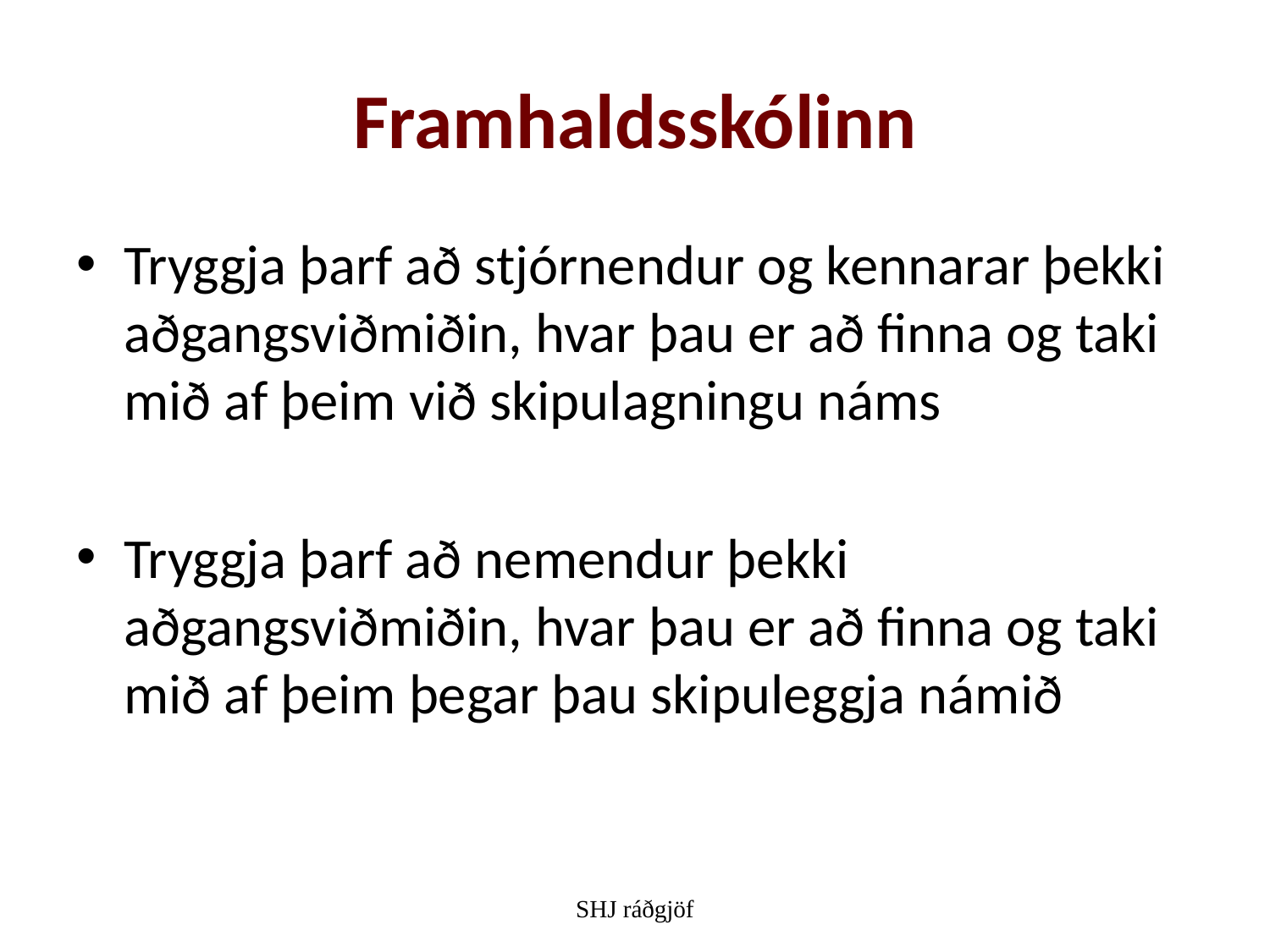

# Framhaldsskólinn
Tryggja þarf að stjórnendur og kennarar þekki aðgangsviðmiðin, hvar þau er að finna og taki mið af þeim við skipulagningu náms

Tryggja þarf að nemendur þekki aðgangsviðmiðin, hvar þau er að finna og taki mið af þeim þegar þau skipuleggja námið
SHJ ráðgjöf